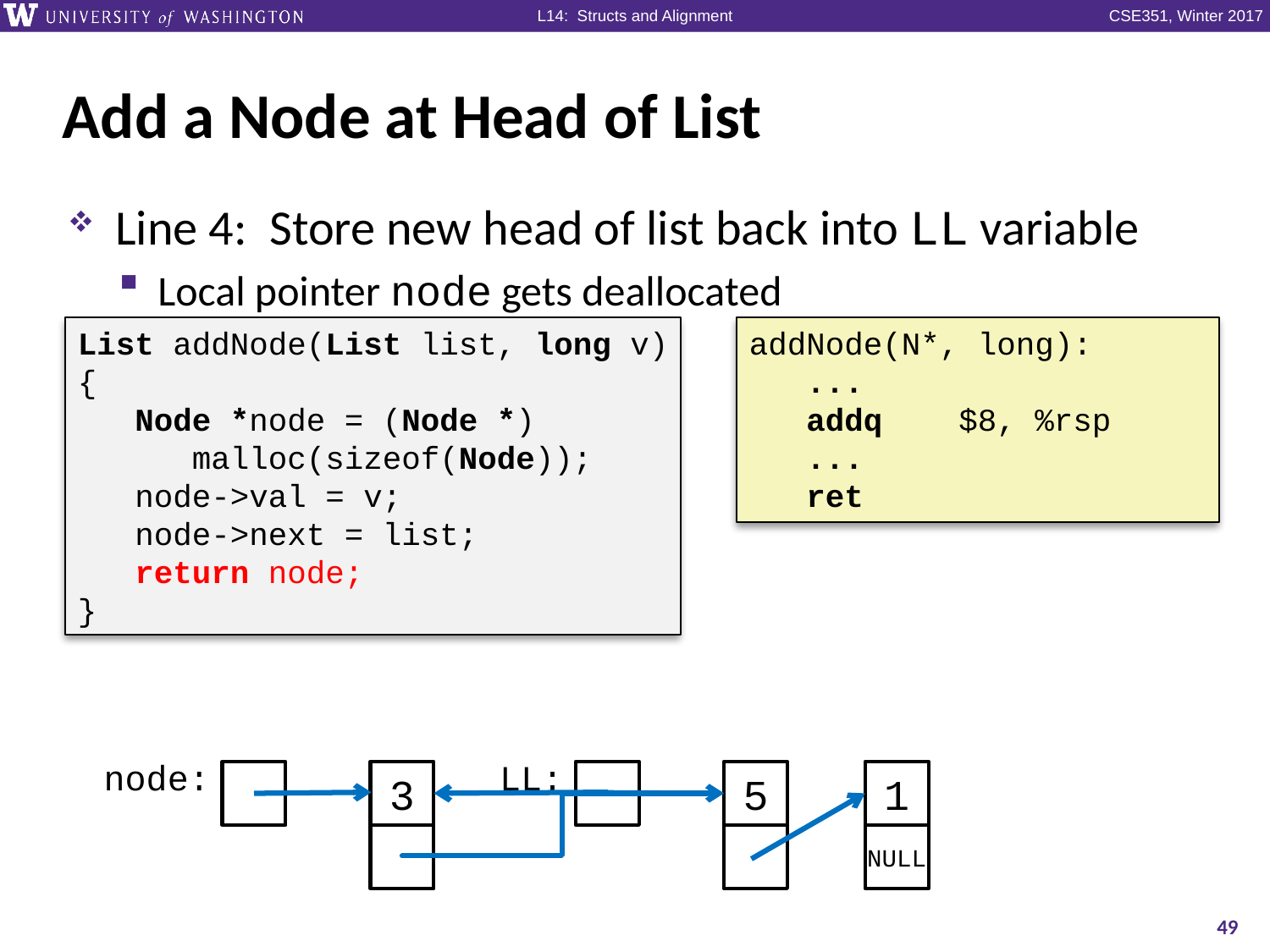

# Add a Node at Head of List
Line 4:  Store new head of list back into LL variable
Local pointer node gets deallocated
List addNode(List list, long v)
{
   Node *node = (Node *)
      malloc(sizeof(Node));
   node->val = v;
   node->next = list;
   return node;
}
addNode(N*, long):
   ...
   addq    $8, %rsp
   ...
   ret
node:

LL:
3

5

1
NULL
49